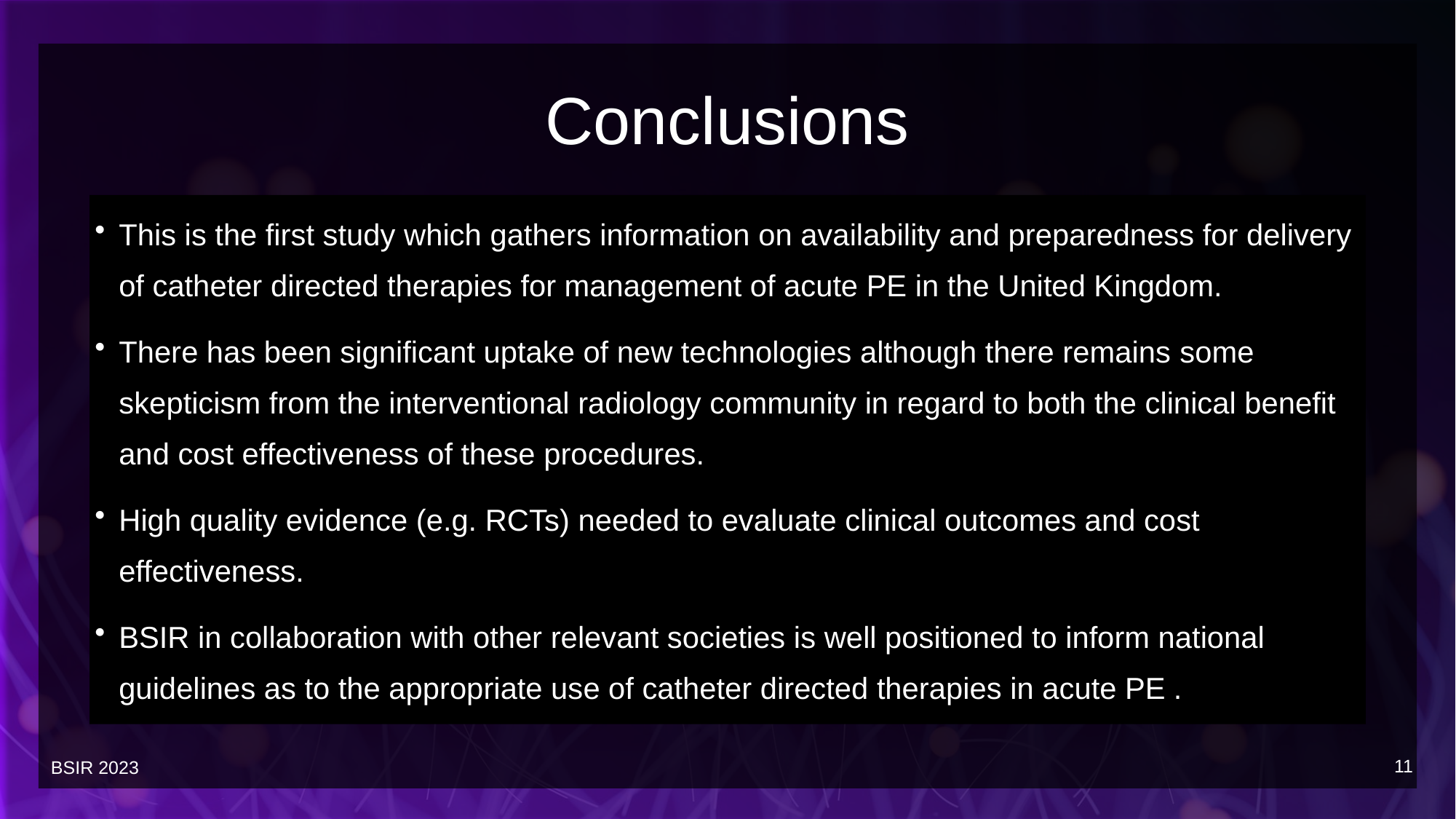

# Conclusions
This is the first study which gathers information on availability and preparedness for delivery of catheter directed therapies for management of acute PE in the United Kingdom.
There has been significant uptake of new technologies although there remains some skepticism from the interventional radiology community in regard to both the clinical benefit and cost effectiveness of these procedures.
High quality evidence (e.g. RCTs) needed to evaluate clinical outcomes and cost effectiveness.
BSIR in collaboration with other relevant societies is well positioned to inform national guidelines as to the appropriate use of catheter directed therapies in acute PE .
11
BSIR 2023